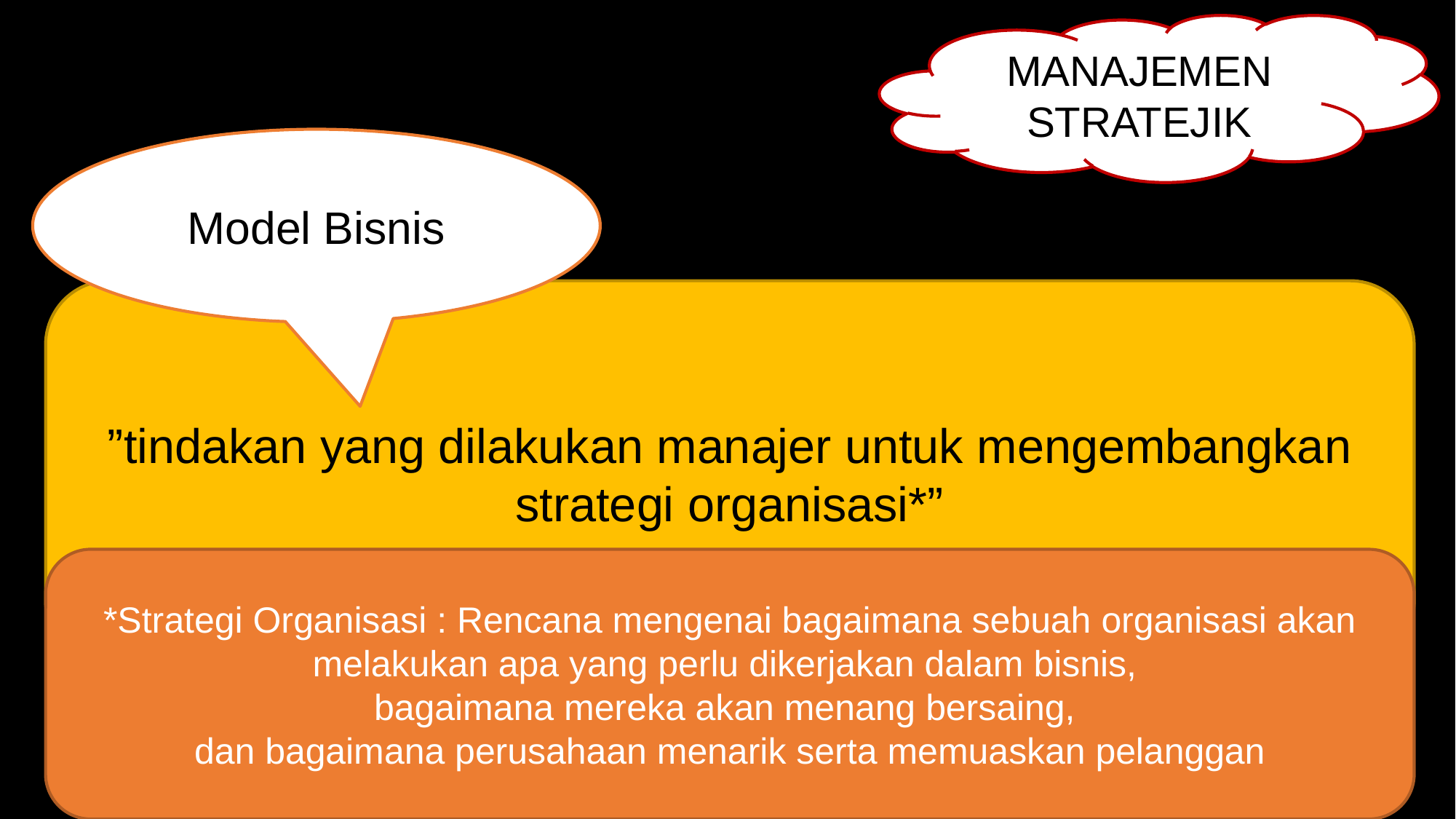

MANAJEMEN STRATEJIK
Model Bisnis
”tindakan yang dilakukan manajer untuk mengembangkan strategi organisasi*”
*Strategi Organisasi : Rencana mengenai bagaimana sebuah organisasi akan melakukan apa yang perlu dikerjakan dalam bisnis,
bagaimana mereka akan menang bersaing,
dan bagaimana perusahaan menarik serta memuaskan pelanggan